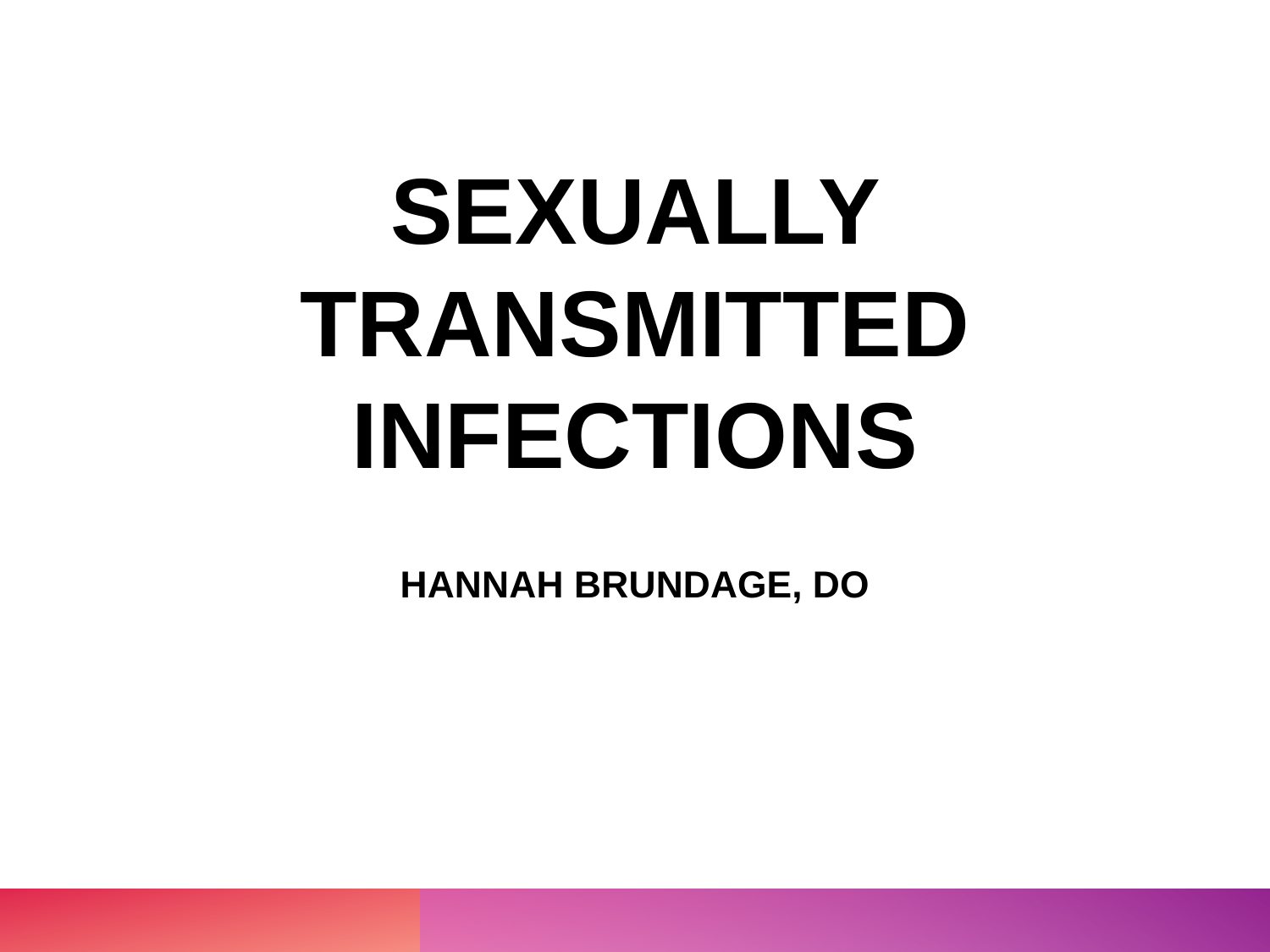

# SEXUALLY TRANSMITTED INFECTIONS
HANNAH BRUNDAGE, DO